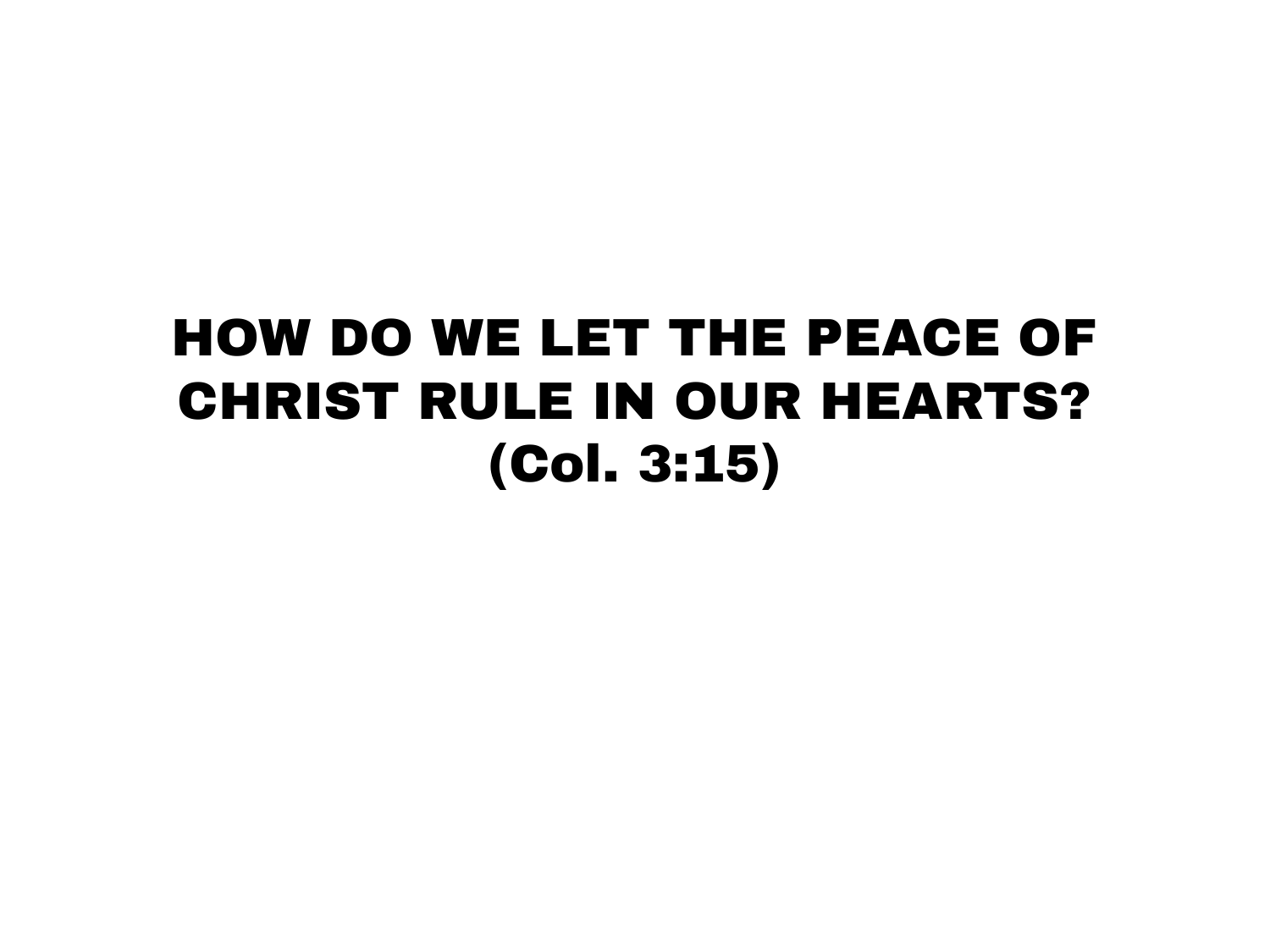

# HOW DO WE LET THE PEACE OF CHRIST RULE IN OUR HEARTS? (Col. 3:15)